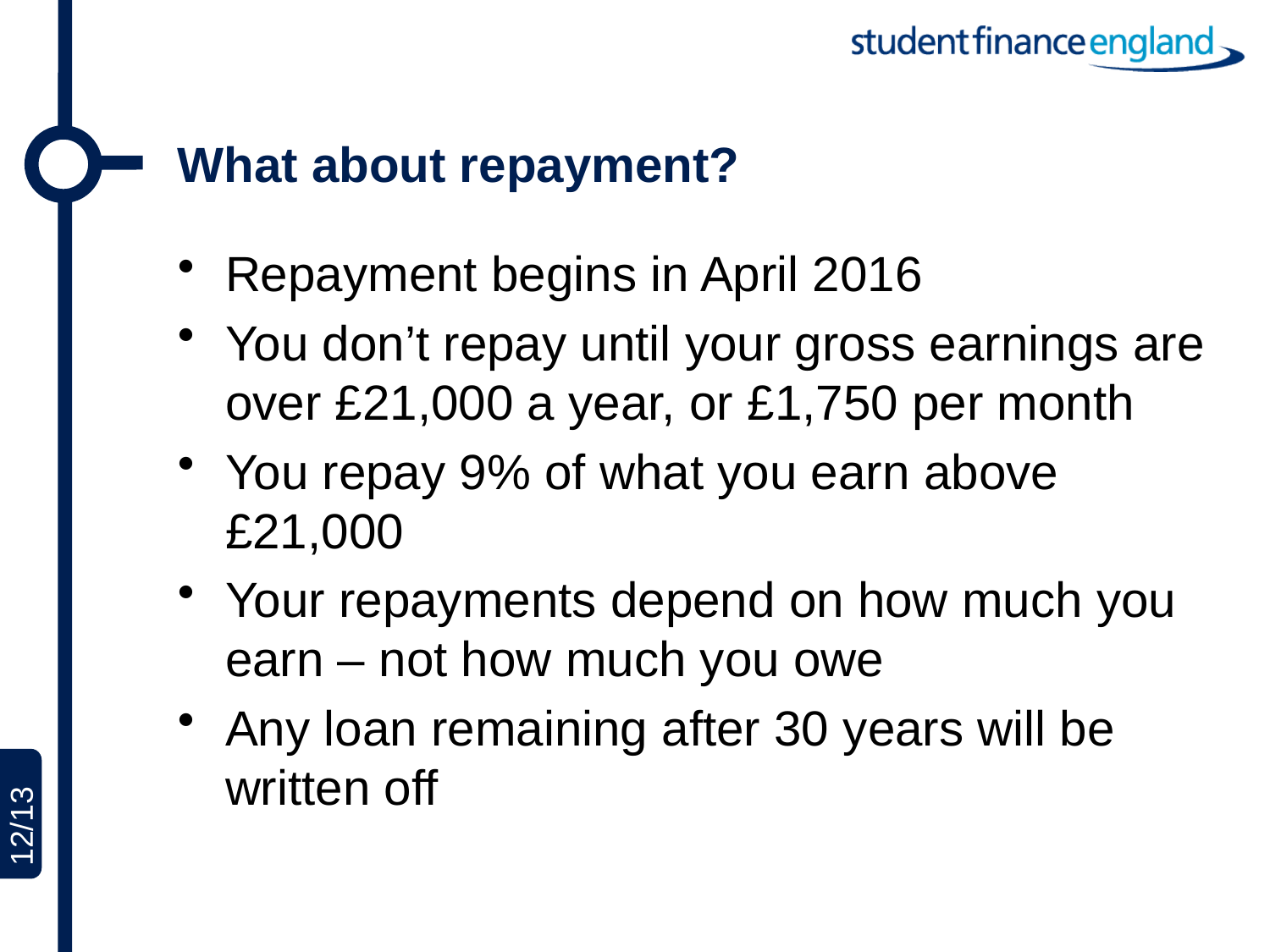

# What about repayment?
Repayment begins in April 2016
You don’t repay until your gross earnings are over £21,000 a year, or £1,750 per month
You repay 9% of what you earn above £21,000
Your repayments depend on how much you earn – not how much you owe
Any loan remaining after 30 years will be written off